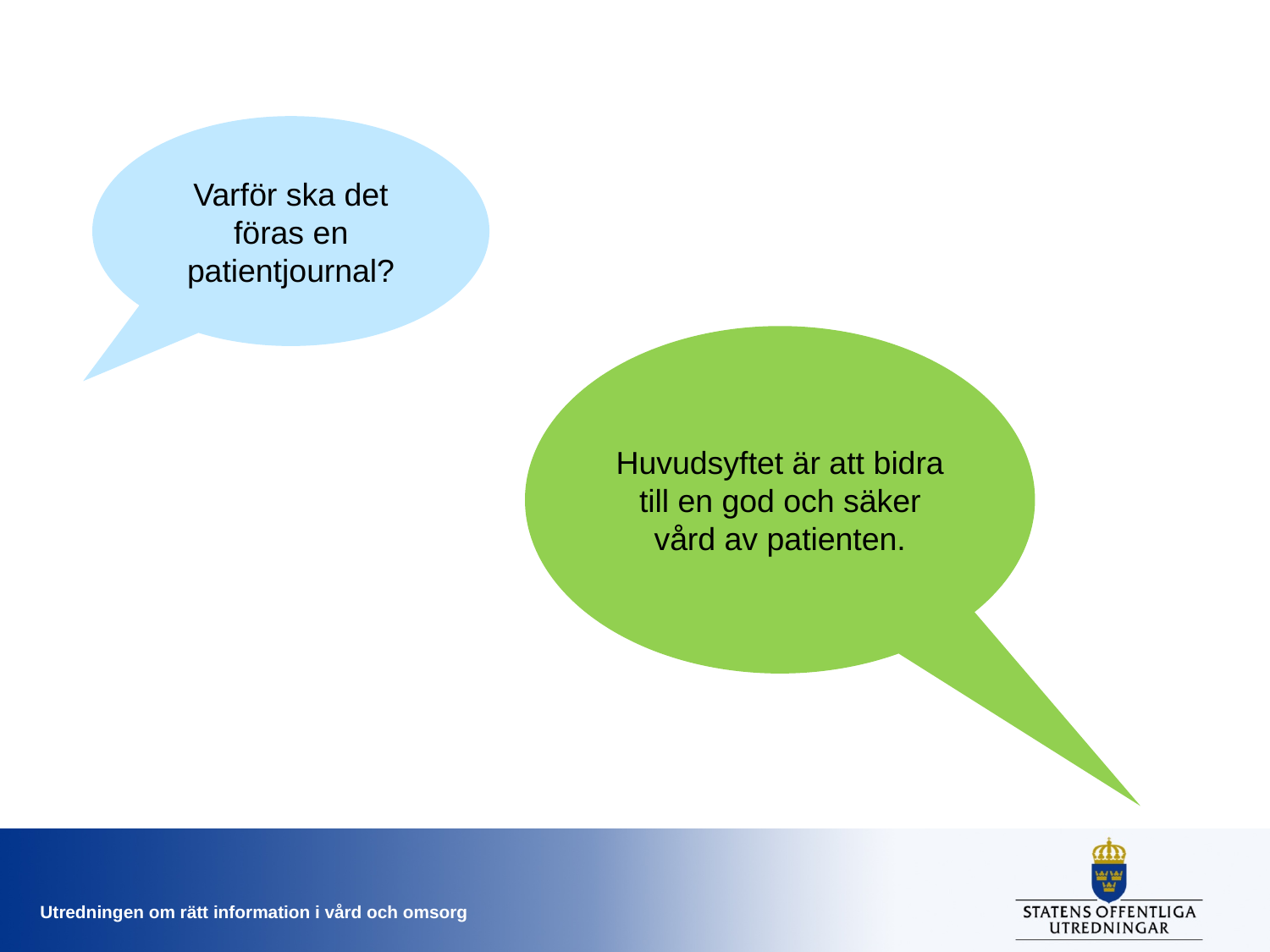

Varför ska det föras en patientjournal?
Huvudsyftet är att bidra till en god och säker vård av patienten.